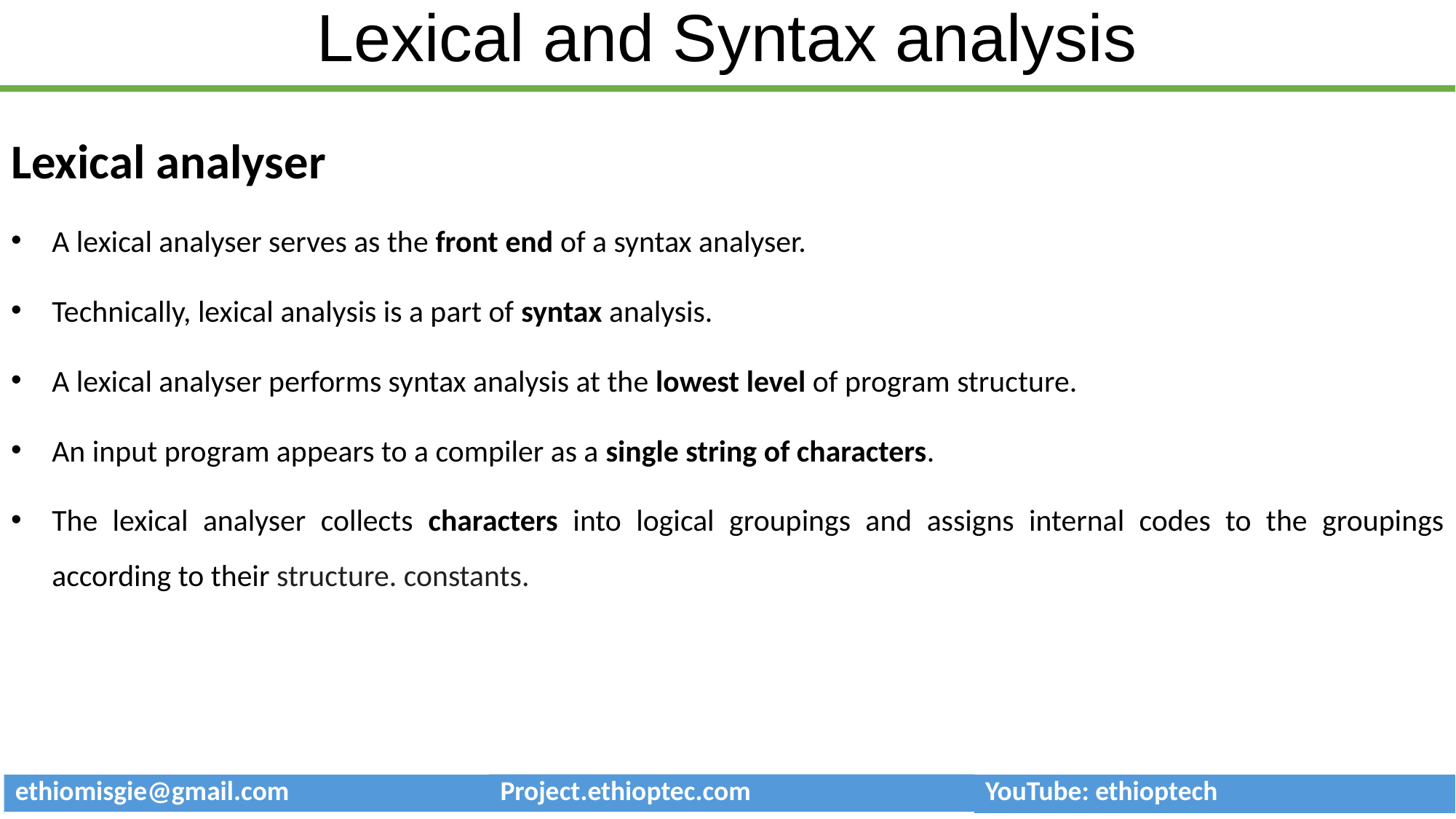

# Lexical and Syntax analysis
Lexical analyser
A lexical analyser serves as the front end of a syntax analyser.
Technically, lexical analysis is a part of syntax analysis.
A lexical analyser performs syntax analysis at the lowest level of program structure.
An input program appears to a compiler as a single string of characters.
The lexical analyser collects characters into logical groupings and assigns internal codes to the groupings according to their structure. constants.

| ethiomisgie@gmail.com | Project.ethioptec.com | YouTube: ethioptech |
| --- | --- | --- |